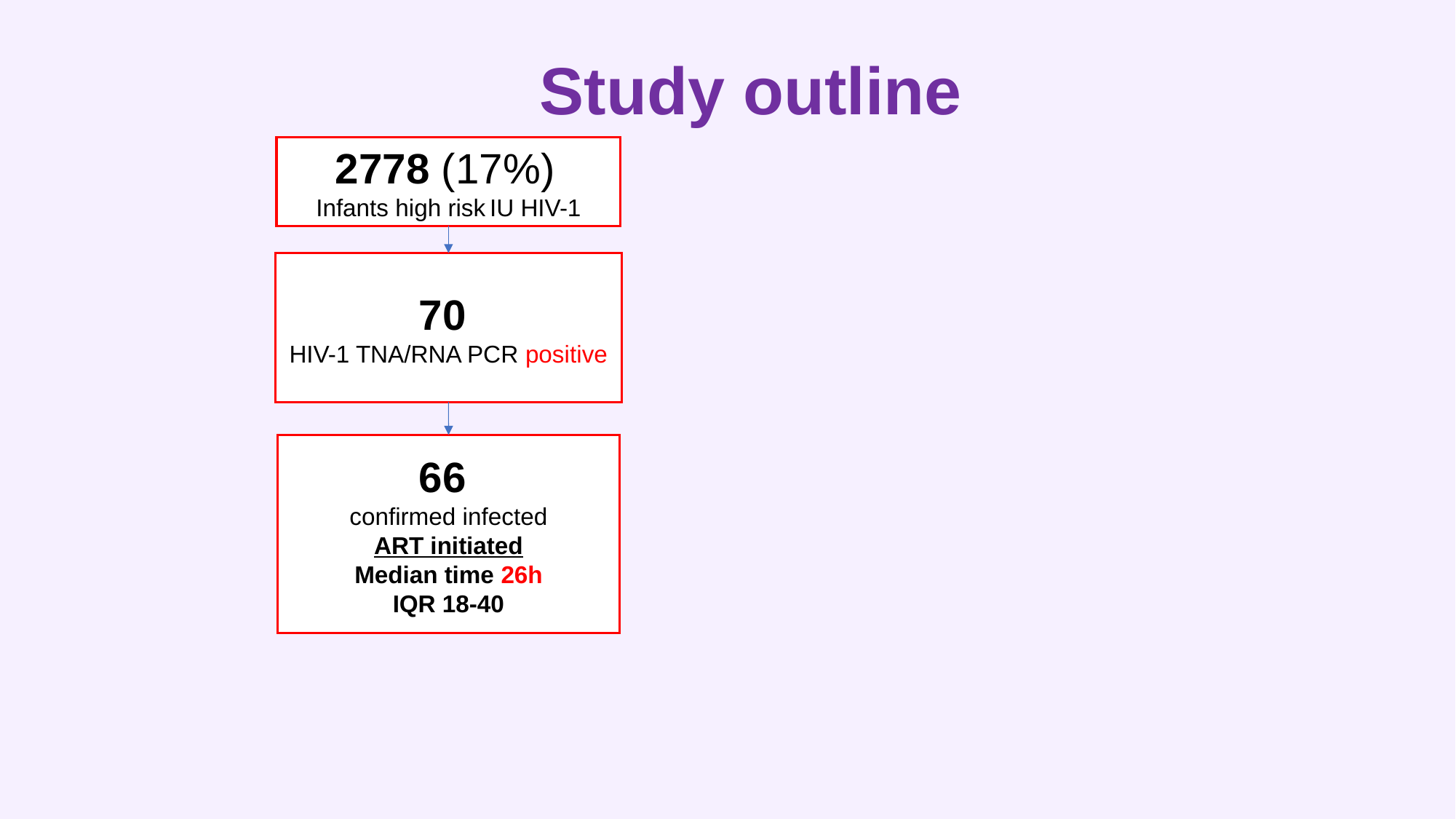

# Study outline
2778 (17%)
Infants high risk IU HIV-1
70
HIV-1 TNA/RNA PCR positive
66
confirmed infected
ART initiated
Median time 26h
IQR 18-40